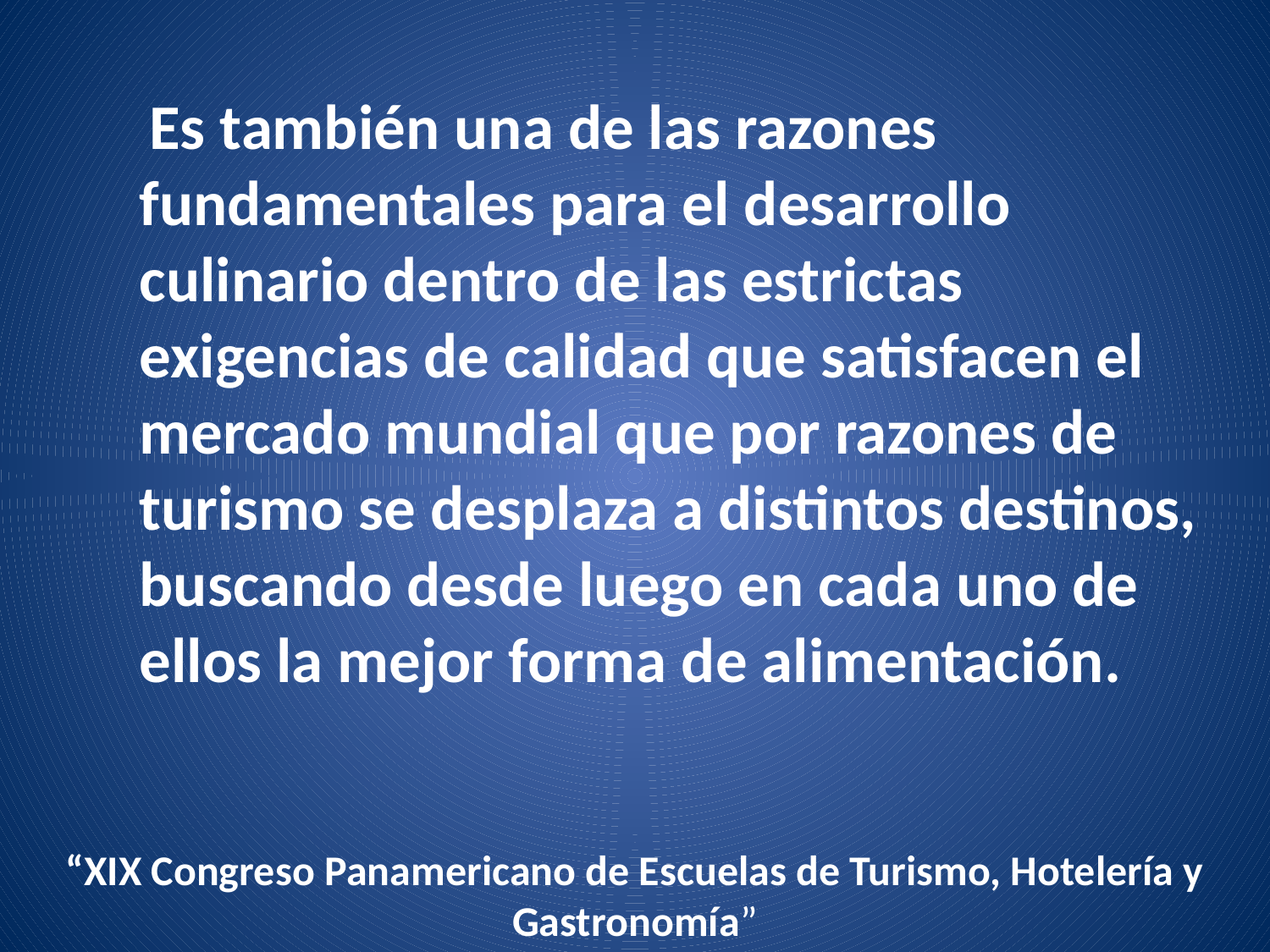

Es también una de las razones fundamentales para el desarrollo culinario dentro de las estrictas exigencias de calidad que satisfacen el mercado mundial que por razones de turismo se desplaza a distintos destinos, buscando desde luego en cada uno de ellos la mejor forma de alimentación.